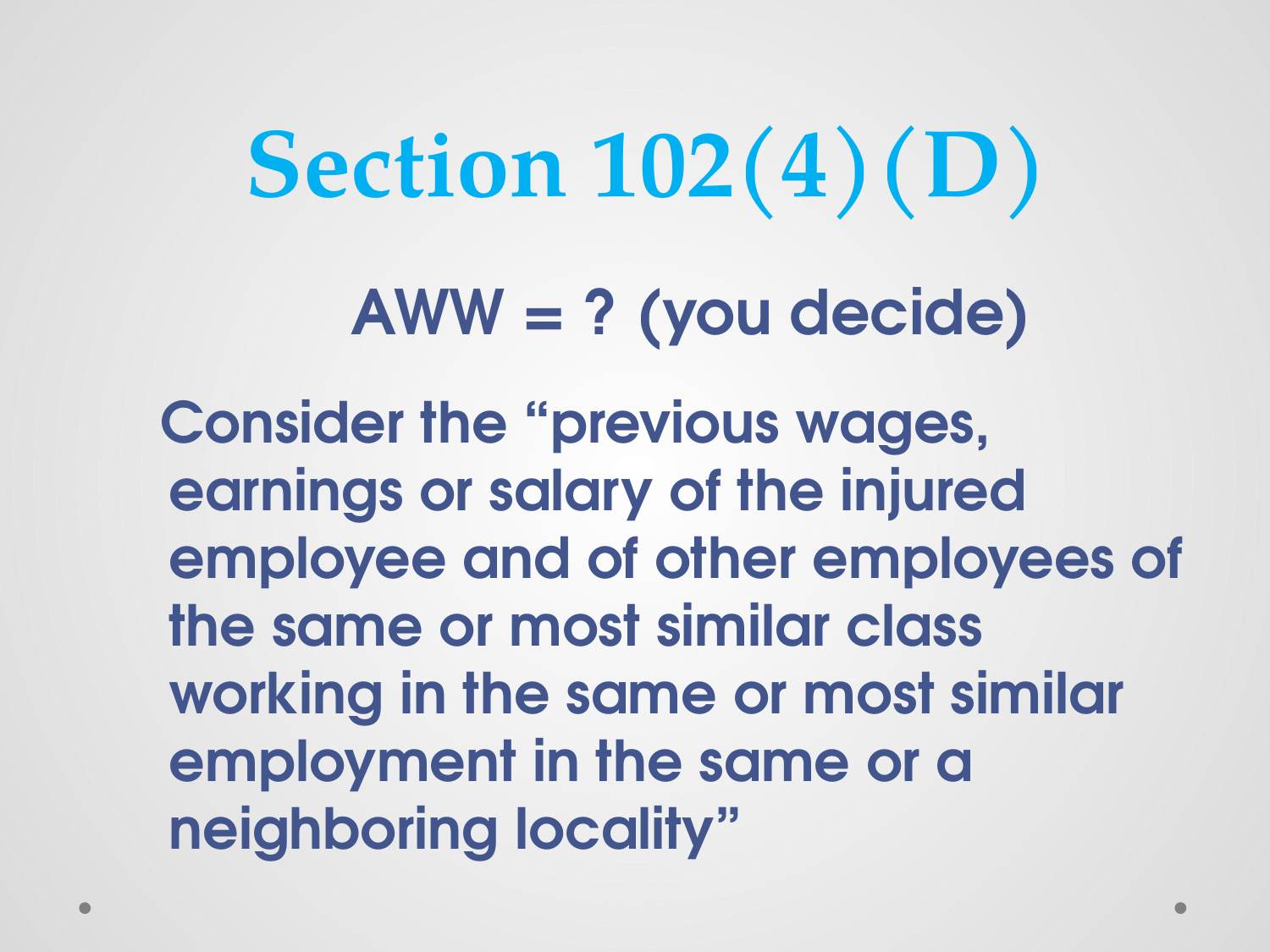

# Section 102(4)(D)
		AWW = ? (you decide)

  Consider the “previous wages, earnings or salary of the injured employee and of other employees of the same or most similar class working in the same or most similar employment in the same or a neighboring locality”